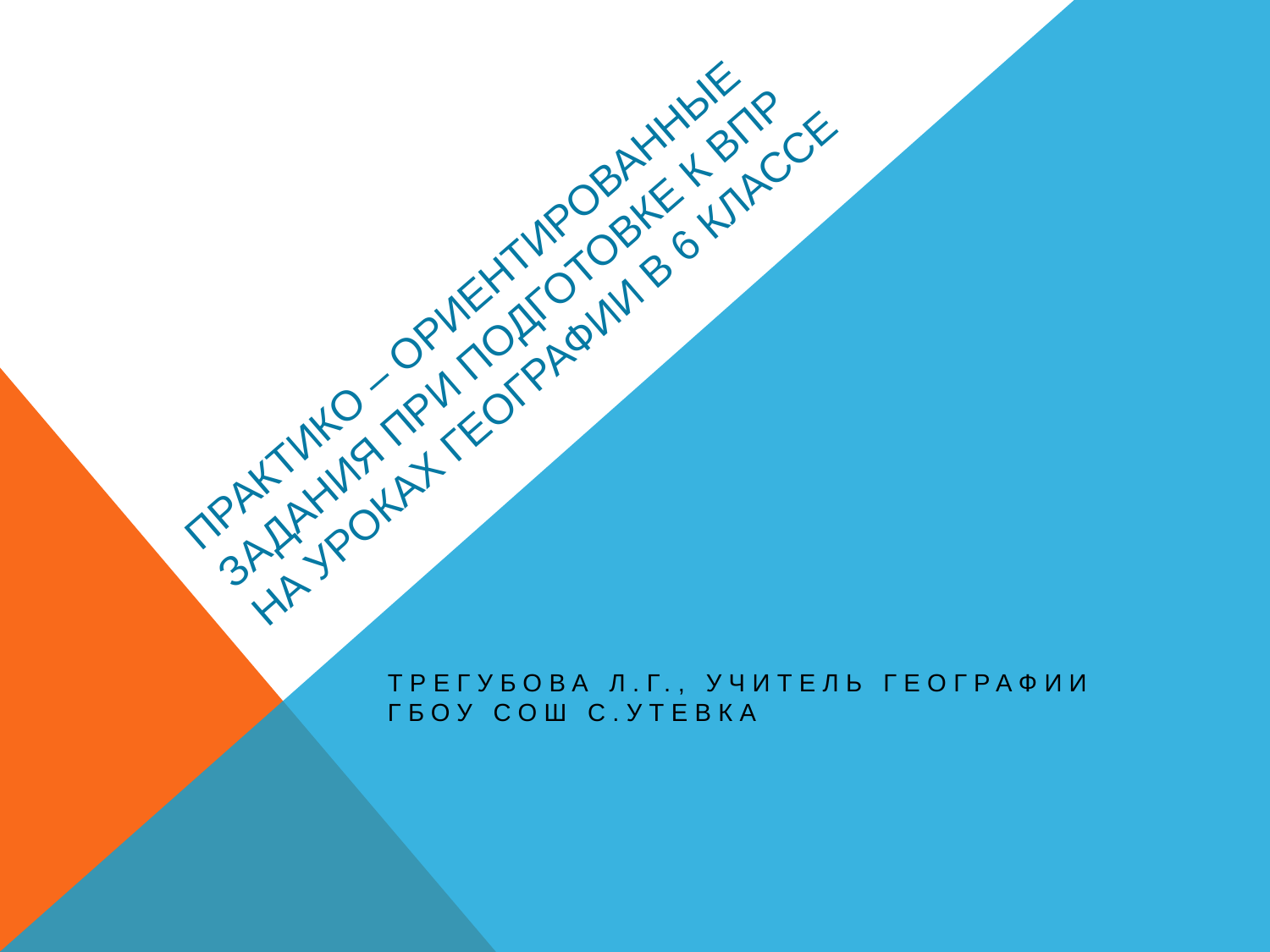

# Практико – ориентированные задания при подготовке к ВПР на уроках географии в 6 классе
Трегубова Л.Г., учитель географии ГБОУ СОШ с.Утевка